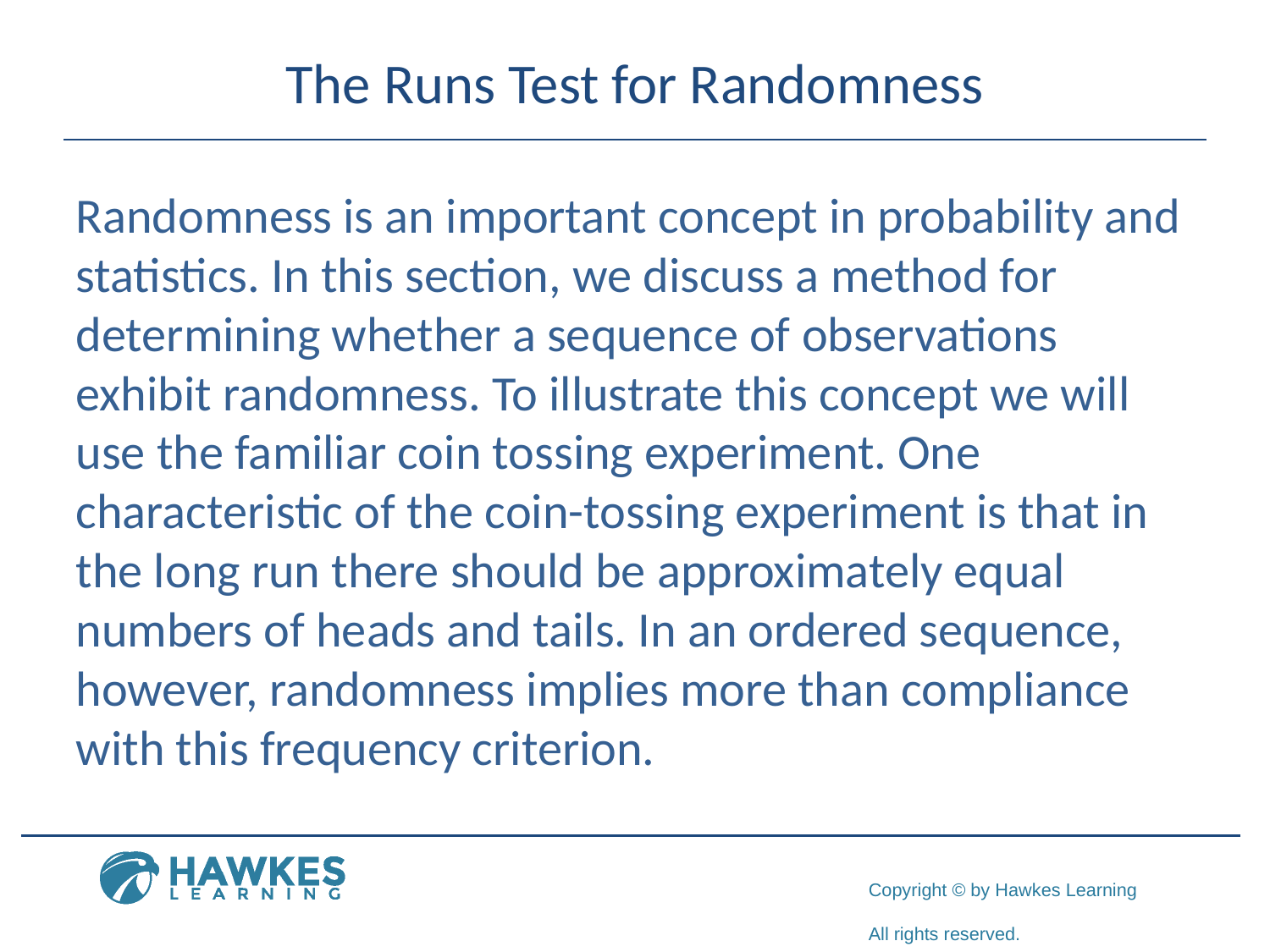

# The Runs Test for Randomness
Randomness is an important concept in probability and statistics. In this section, we discuss a method for determining whether a sequence of observations exhibit randomness. To illustrate this concept we will use the familiar coin tossing experiment. One characteristic of the coin-tossing experiment is that in the long run there should be approximately equal numbers of heads and tails. In an ordered sequence, however, randomness implies more than compliance with this frequency criterion.